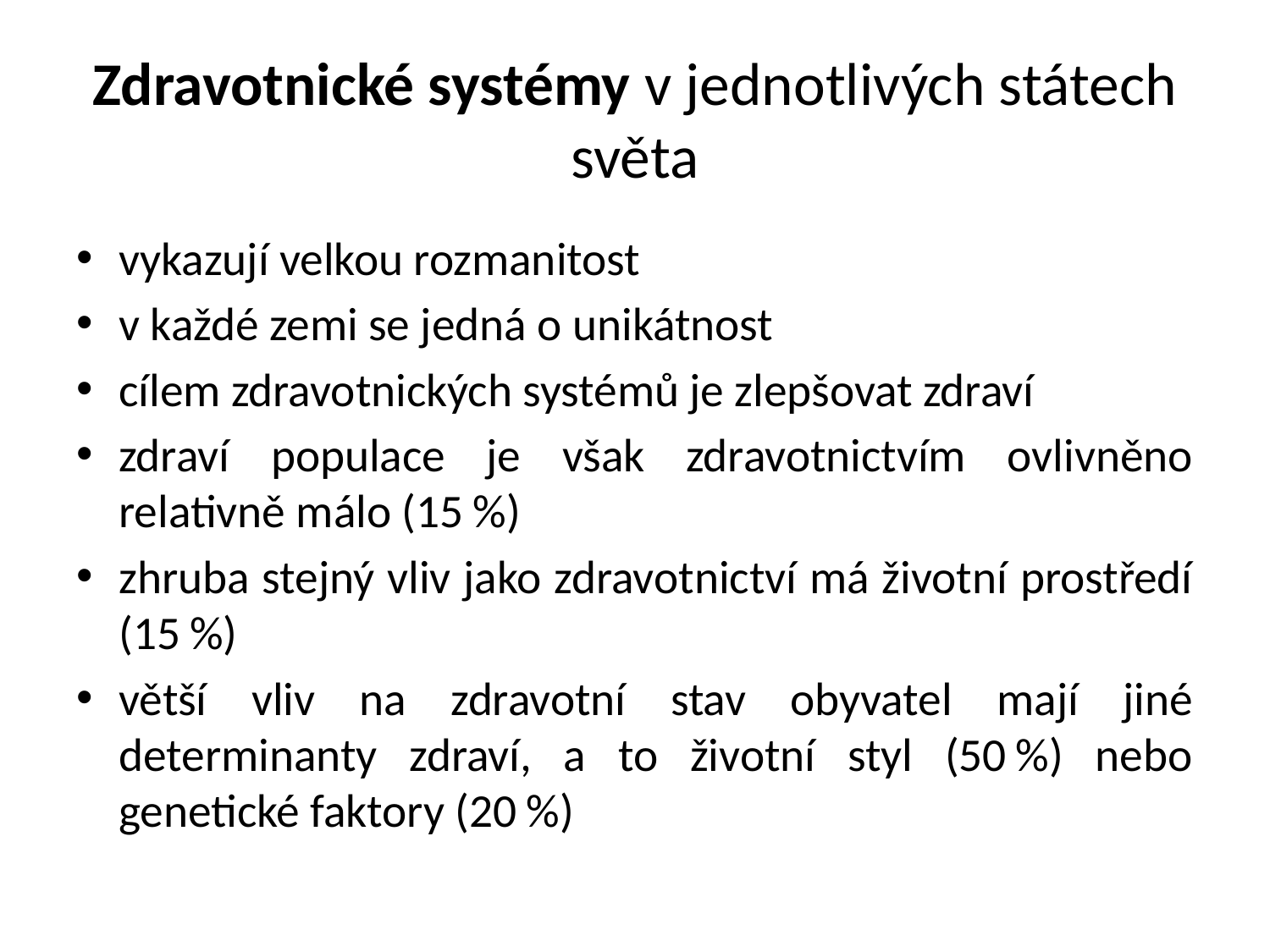

# Zdravotnické systémy v jednotlivých státech světa
vykazují velkou rozmanitost
v každé zemi se jedná o unikátnost
cílem zdravotnických systémů je zlepšovat zdraví
zdraví populace je však zdravotnictvím ovlivněno relativně málo (15 %)
zhruba stejný vliv jako zdravotnictví má životní prostředí (15 %)
větší vliv na zdravotní stav obyvatel mají jiné determinanty zdraví, a to životní styl (50 %) nebo genetické faktory (20 %)